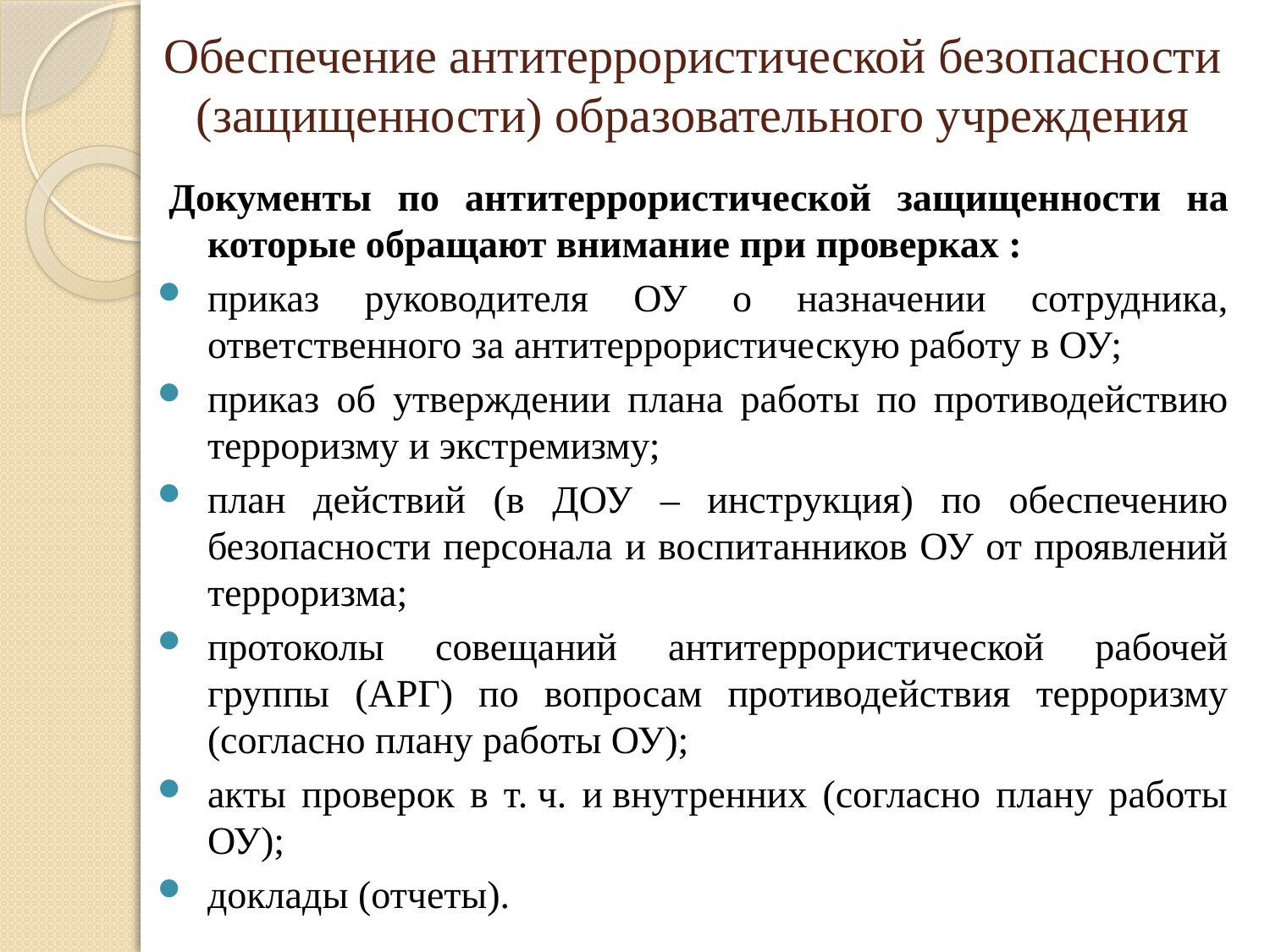

# Обеспечение антитеррористической безопасности (защищенности) образовательного учреждения
Документы по антитеррористической защищенности на которые обращают внимание при проверках :
приказ руководителя ОУ о назначении сотрудника, ответственного за антитеррористическую работу в ОУ;
приказ об утверждении плана работы по противодействию терроризму и экстремизму;
план действий (в ДОУ – инструкция) по обеспечению безопасности персонала и воспитанников ОУ от проявлений терроризма;
протоколы совещаний антитеррористической рабочей группы (АРГ) по вопросам противодействия терроризму (согласно плану работы ОУ);
акты проверок в т. ч. и внутренних (согласно плану работы ОУ);
доклады (отчеты).